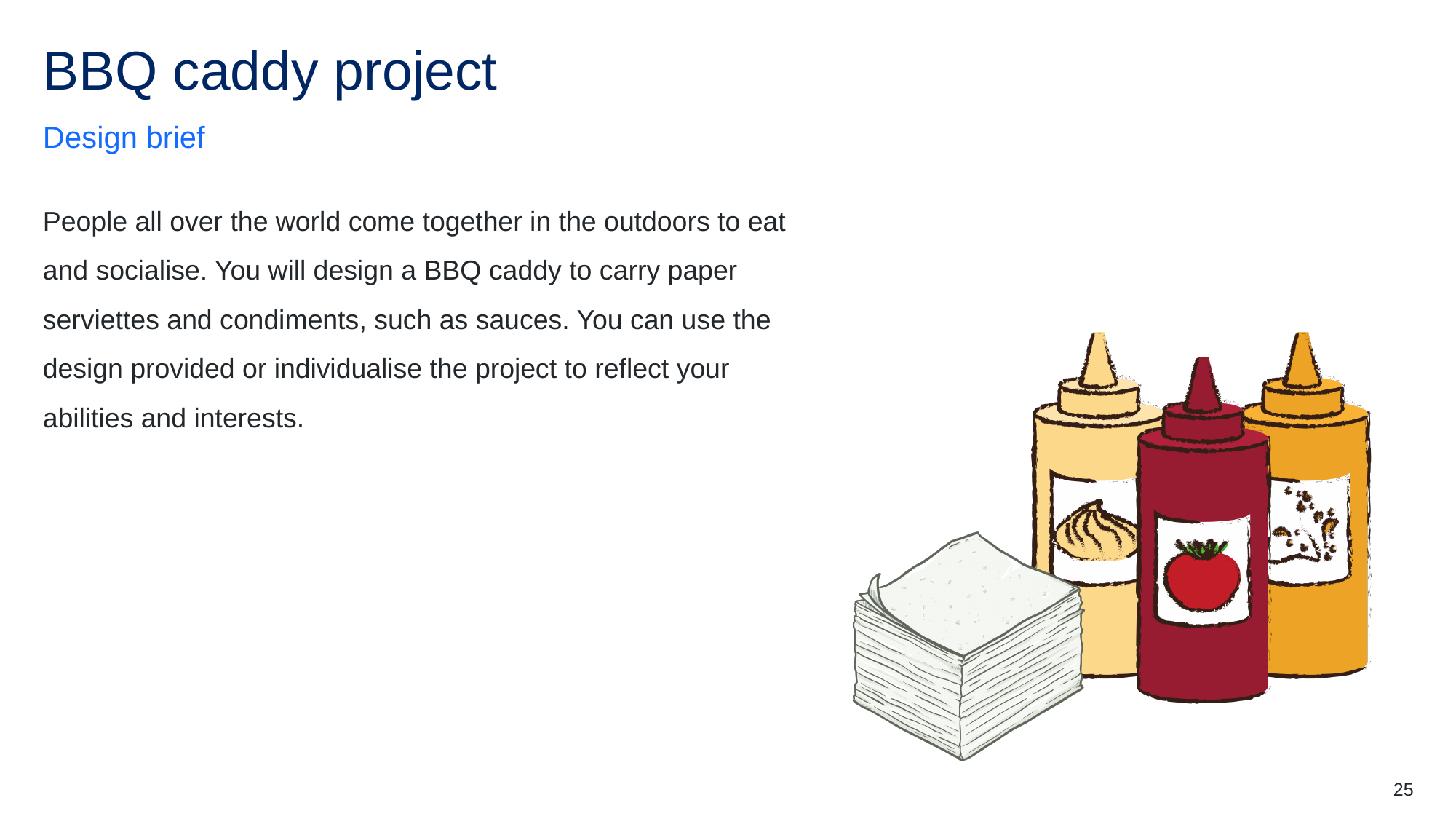

# BBQ caddy project
Design brief
People all over the world come together in the outdoors to eat and socialise. You will design a BBQ caddy to carry paper serviettes and condiments, such as sauces. You can use the design provided or individualise the project to reflect your abilities and interests.

25